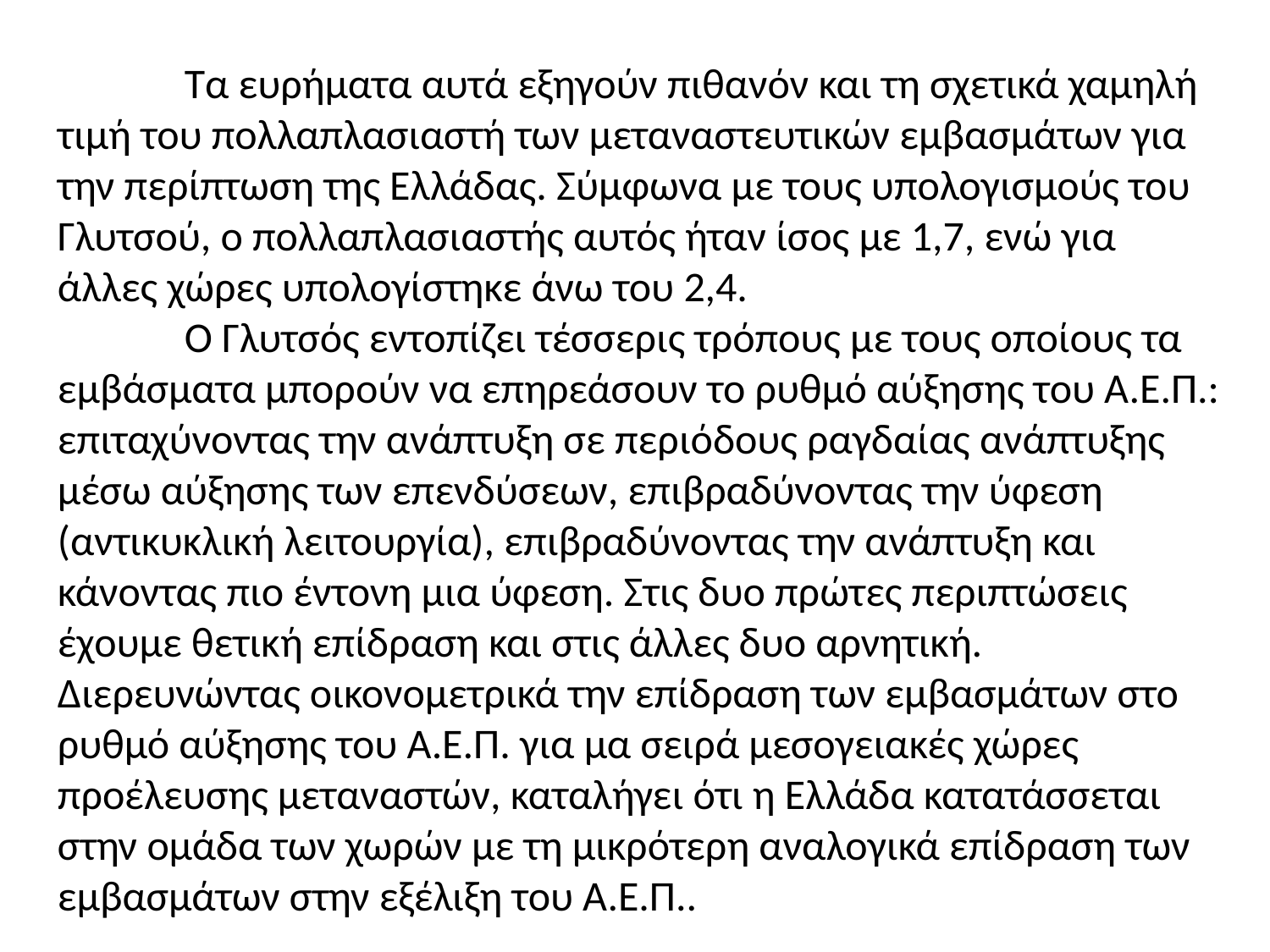

Τα ευρήματα αυτά εξηγούν πιθανόν και τη σχετικά χαμηλή τιμή του πολλαπλασιαστή των μεταναστευτικών εμβασμάτων για την περίπτωση της Ελλάδας. Σύμφωνα με τους υπολογισμούς του Γλυτσού, ο πολλαπλασιαστής αυτός ήταν ίσος με 1,7, ενώ για άλλες χώρες υπολογίστηκε άνω του 2,4.
	Ο Γλυτσός εντοπίζει τέσσερις τρόπους με τους οποίους τα εμβάσματα μπορούν να επηρεάσουν το ρυθμό αύξησης του Α.Ε.Π.: επιταχύνοντας την ανάπτυξη σε περιόδους ραγδαίας ανάπτυξης  μέσω αύξησης των επενδύσεων, επιβραδύνοντας την ύφεση (αντικυκλική λειτουργία), επιβραδύνοντας την ανάπτυξη και κάνοντας πιο έντονη μια ύφεση. Στις δυο πρώτες περιπτώσεις έχουμε θετική επίδραση και στις άλλες δυο αρνητική. Διερευνώντας οικονομετρικά την επίδραση των εμβασμάτων στο ρυθμό αύξησης του Α.Ε.Π. για μα σειρά μεσογειακές χώρες προέλευσης μεταναστών, καταλήγει ότι η Ελλάδα κατατάσσεται στην ομάδα των χωρών με τη μικρότερη αναλογικά επίδραση των εμβασμάτων στην εξέλιξη του Α.Ε.Π..